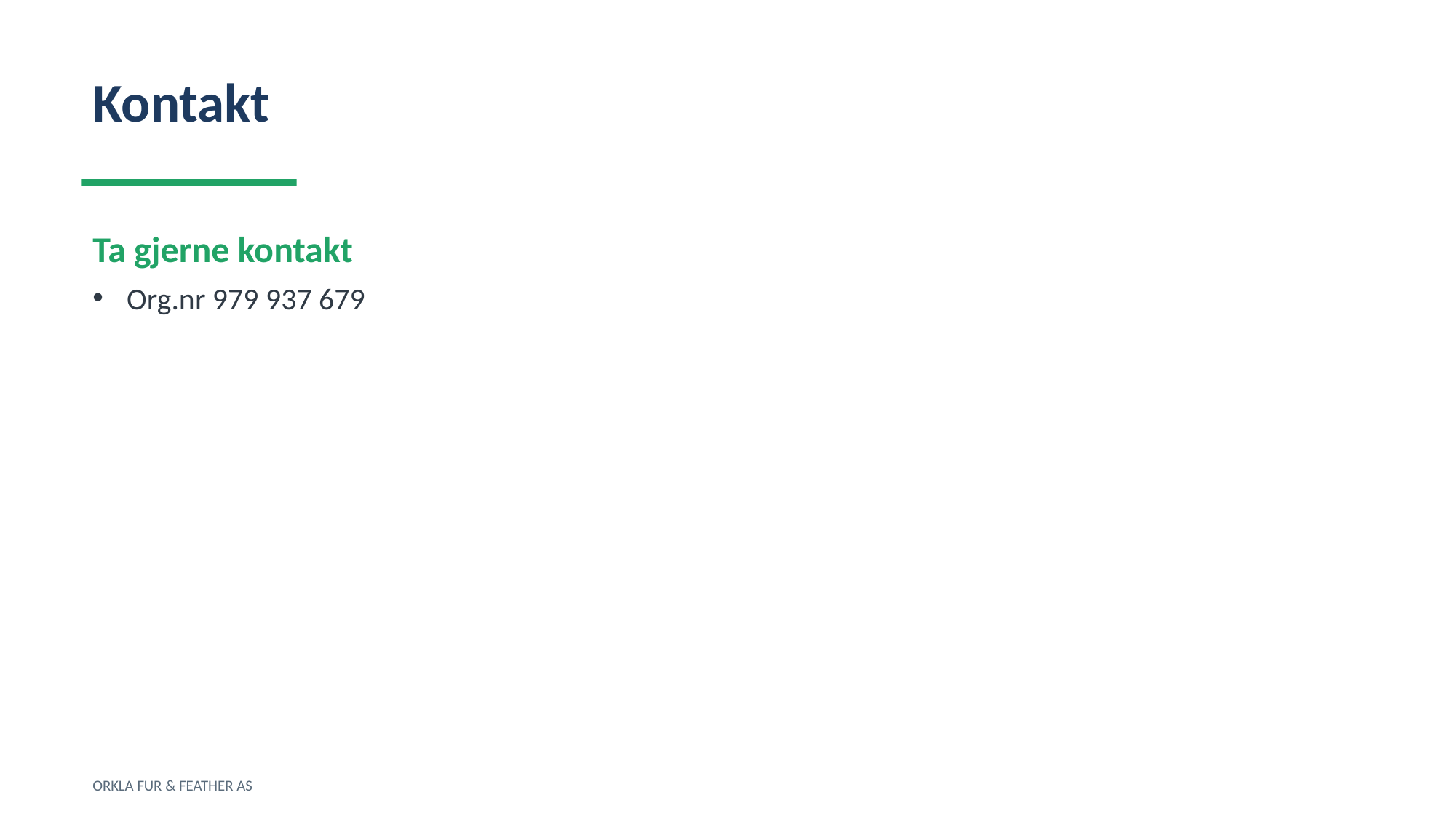

Kontakt

Ta gjerne kontakt
Org.nr 979 937 679
ORKLA FUR & FEATHER AS